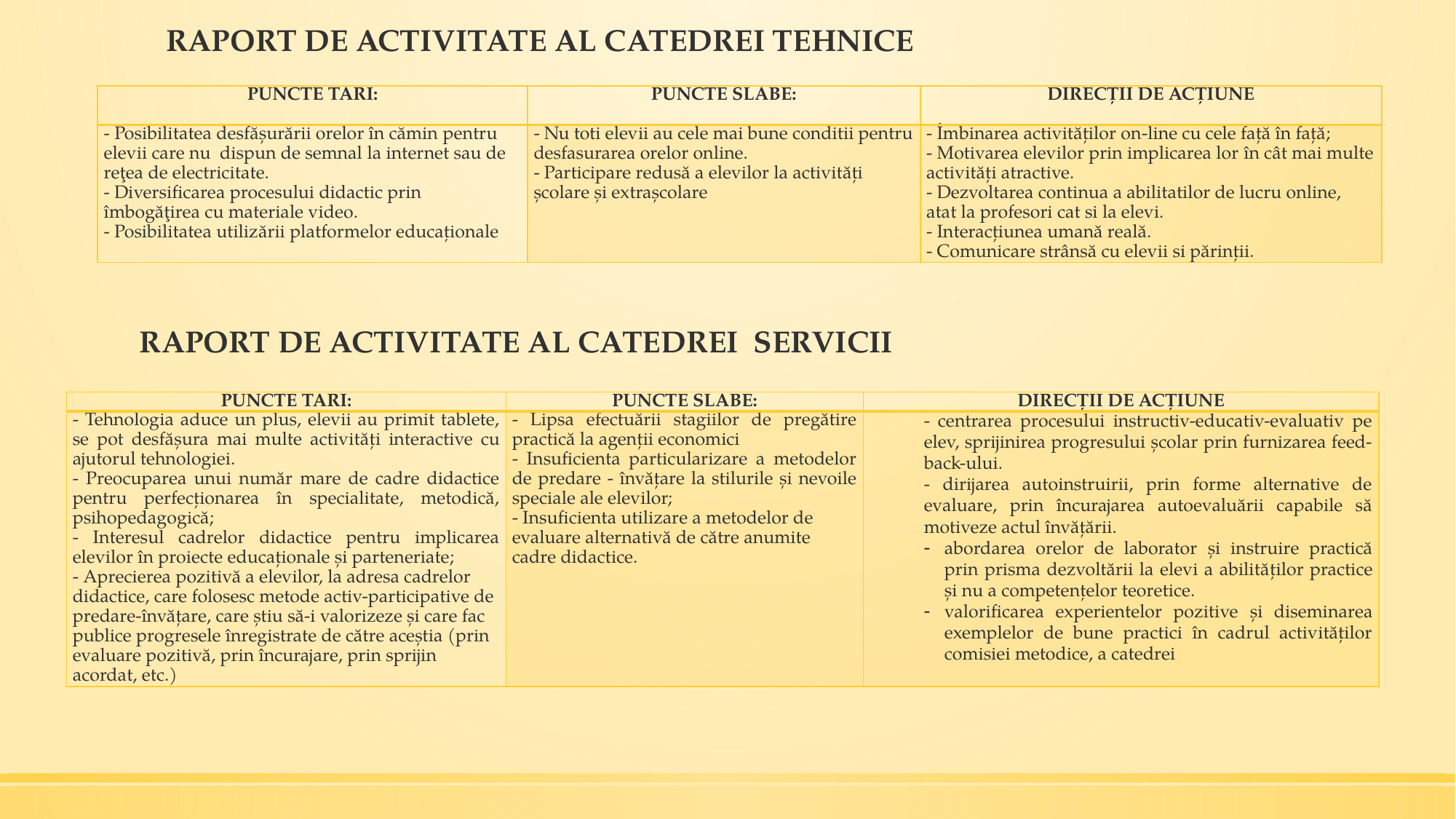

# RAPORT DE ACTIVITATE AL CATEDREI TEHNICE
| PUNCTE TARI: | PUNCTE SLABE: | DIRECȚII DE ACȚIUNE |
| --- | --- | --- |
| - Posibilitatea desfăşurării orelor în cămin pentru elevii care nu dispun de semnal la internet sau de reţea de electricitate. - Diversificarea procesului didactic prin îmbogăţirea cu materiale video. - Posibilitatea utilizării platformelor educaţionale | - Nu toti elevii au cele mai bune conditii pentru desfasurarea orelor online. - Participare redusă a elevilor la activităţi şcolare şi extraşcolare | - Îmbinarea activităţilor on-line cu cele faţă în faţă; - Motivarea elevilor prin implicarea lor în cât mai multe activităţi atractive. - Dezvoltarea continua a abilitatilor de lucru online, atat la profesori cat si la elevi. - Interacţiunea umană reală. - Comunicare strânsă cu elevii si părinţii. |
RAPORT DE ACTIVITATE AL CATEDREI  SERVICII
| PUNCTE TARI: | PUNCTE SLABE: | DIRECȚII DE ACȚIUNE |
| --- | --- | --- |
| - Tehnologia aduce un plus, elevii au primit tablete, se pot desfășura mai multe activități interactive cu ajutorul tehnologiei. - Preocuparea unui număr mare de cadre didactice pentru perfecţionarea în specialitate, metodică, psihopedagogică; - Interesul cadrelor didactice pentru implicarea elevilor în proiecte educaţionale şi parteneriate; - Aprecierea pozitivă a elevilor, la adresa cadrelor didactice, care folosesc metode activ-participative de predare-învăţare, care ştiu să-i valorizeze şi care fac publice progresele înregistrate de către aceştia (prin evaluare pozitivă, prin încurajare, prin sprijin acordat, etc.) | - Lipsa efectuării stagiilor de pregătire practică la agenții economici - Insuficienta particularizare a metodelor de predare - învăţare la stilurile şi nevoile speciale ale elevilor; - Insuficienta utilizare a metodelor de evaluare alternativă de către anumite cadre didactice. | - centrarea procesului instructiv-educativ-evaluativ pe elev, sprijinirea progresului şcolar prin furnizarea feed-back-ului. - dirijarea autoinstruirii, prin forme alternative de evaluare, prin încurajarea autoevaluării capabile să motiveze actul învăţării. abordarea orelor de laborator și instruire practică prin prisma dezvoltării la elevi a abilităților practice și nu a competențelor teoretice. valorificarea experientelor pozitive și diseminarea exemplelor de bune practici în cadrul activităţilor comisiei metodice, a catedrei |